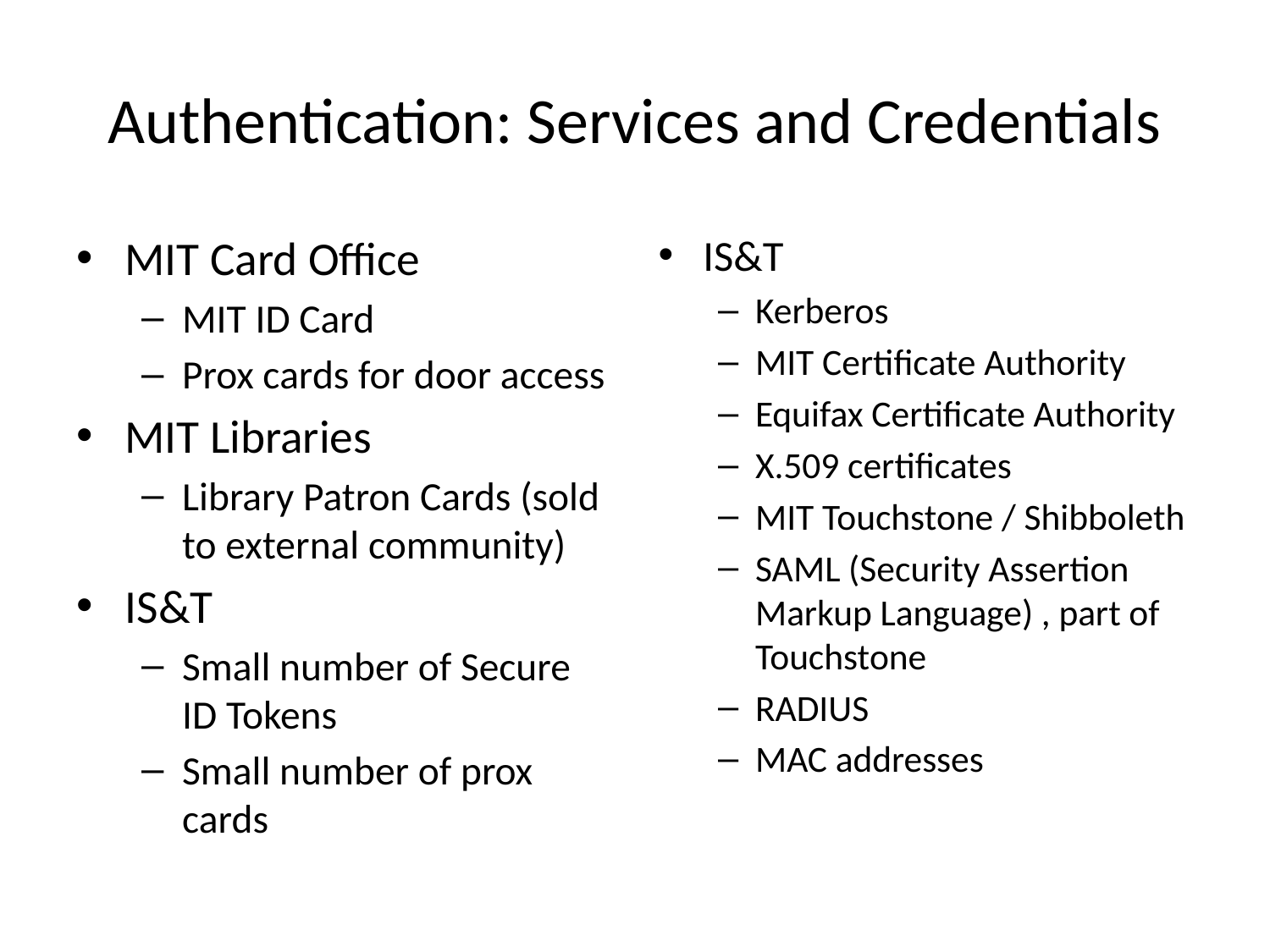

# Authentication: Services and Credentials
MIT Card Office
MIT ID Card
Prox cards for door access
MIT Libraries
Library Patron Cards (sold to external community)
IS&T
Small number of Secure ID Tokens
Small number of prox cards

IS&T
Kerberos
MIT Certificate Authority
Equifax Certificate Authority
X.509 certificates
MIT Touchstone / Shibboleth
SAML (Security Assertion Markup Language) , part of Touchstone
RADIUS
MAC addresses